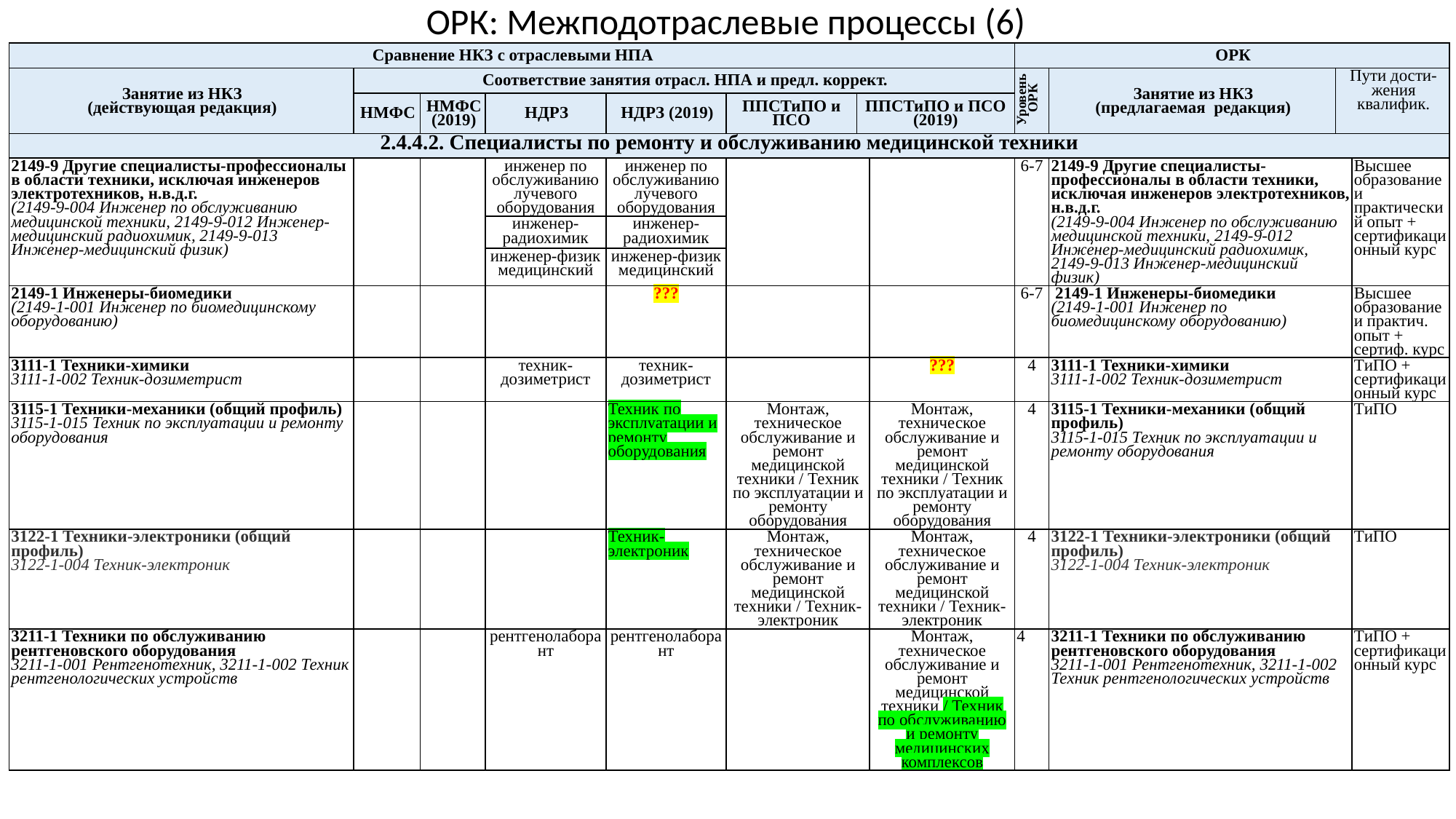

# ОРК: Межподотраслевые процессы (6)
| Сравнение НКЗ с отраслевыми НПА |  |  |  |  |  |  |  | ОРК |  |  |  |
| --- | --- | --- | --- | --- | --- | --- | --- | --- | --- | --- | --- |
| Занятие из НКЗ (действующая редакция) | Соответствие занятия отрасл. НПА и предл. коррект. |  |  |  |  |  |  | Уровень ОРК | Занятие из НКЗ (предлагаемая редакция) | Пути дости-жения квалифик. |  |
|  | НМФС | НМФС (2019) | НДРЗ | НДРЗ (2019) | ППСТиПО и ПСО | ППСТиПО и ПСО (2019) |  |  |  |  |  |
| 2.4.4.2. Специалисты по ремонту и обслуживанию медицинской техники |  |  |  |  |  |  |  |  |  |  |  |
| 2149-9 Другие специалисты-профессионалы в области техники, исключая инженеров электротехников, н.в.д.г. (2149-9-004 Инженер по обслуживанию медицинской техники, 2149-9-012 Инженер-медицинский радиохимик, 2149-9-013 Инженер-медицинский физик) |  |  | инженер по обслуживанию лучевого оборудования | инженер по обслуживанию лучевого оборудования |  |  |  | 6-7 | 2149-9 Другие специалисты-профессионалы в области техники, исключая инженеров электротехников, н.в.д.г. (2149-9-004 Инженер по обслуживанию медицинской техники, 2149-9-012 Инженер-медицинский радиохимик, 2149-9-013 Инженер-медицинский физик) |  | Высшее образование и практический опыт + сертификационный курс |
|  |  |  | инженер-радиохимик | инженер-радиохимик |  |  |  |  |  |  |  |
|  |  |  | инженер-физик медицинский | инженер-физик медицинский |  |  |  |  |  |  |  |
| 2149-1 Инженеры-биомедики (2149-1-001 Инженер по биомедицинскому оборудованию) |  |  |  | ??? |  |  |  | 6-7 | 2149-1 Инженеры-биомедики (2149-1-001 Инженер по биомедицинскому оборудованию) |  | Высшее образование и практич. опыт + сертиф. курс |
| 3111-1 Техники-химики 3111-1-002 Техник-дозиметрист |  |  | техник-дозиметрист | техник-дозиметрист |  |  | ??? | 4 | 3111-1 Техники-химики 3111-1-002 Техник-дозиметрист |  | ТиПО + сертификационный курс |
| 3115-1 Техники-механики (общий профиль) 3115-1-015 Техник по эксплуатации и ремонту оборудования |  |  |  | Техник по эксплуатации и ремонту оборудования | Монтаж, техническое обслуживание и ремонт медицинской техники / Техник по эксплуатации и ремонту оборудования |  | Монтаж, техническое обслуживание и ремонт медицинской техники / Техник по эксплуатации и ремонту оборудования | 4 | 3115-1 Техники-механики (общий профиль) 3115-1-015 Техник по эксплуатации и ремонту оборудования |  | ТиПО |
| 3122-1 Техники-электроники (общий профиль) 3122-1-004 Техник-электроник |  |  |  | Техник-электроник | Монтаж, техническое обслуживание и ремонт медицинской техники / Техник-электроник |  | Монтаж, техническое обслуживание и ремонт медицинской техники / Техник-электроник | 4 | 3122-1 Техники-электроники (общий профиль) 3122-1-004 Техник-электроник |  | ТиПО |
| 3211-1 Техники по обслуживанию рентгеновского оборудования 3211-1-001 Рентгенотехник, 3211-1-002 Техник рентгенологических устройств |  |  | рентгенолаборант | рентгенолаборант |  |  | Монтаж, техническое обслуживание и ремонт медицинской техники / Техник по обслуживанию и ремонту медицинских комплексов | 4 | 3211-1 Техники по обслуживанию рентгеновского оборудования 3211-1-001 Рентгенотехник, 3211-1-002 Техник рентгенологических устройств |  | ТиПО + сертификационный курс |